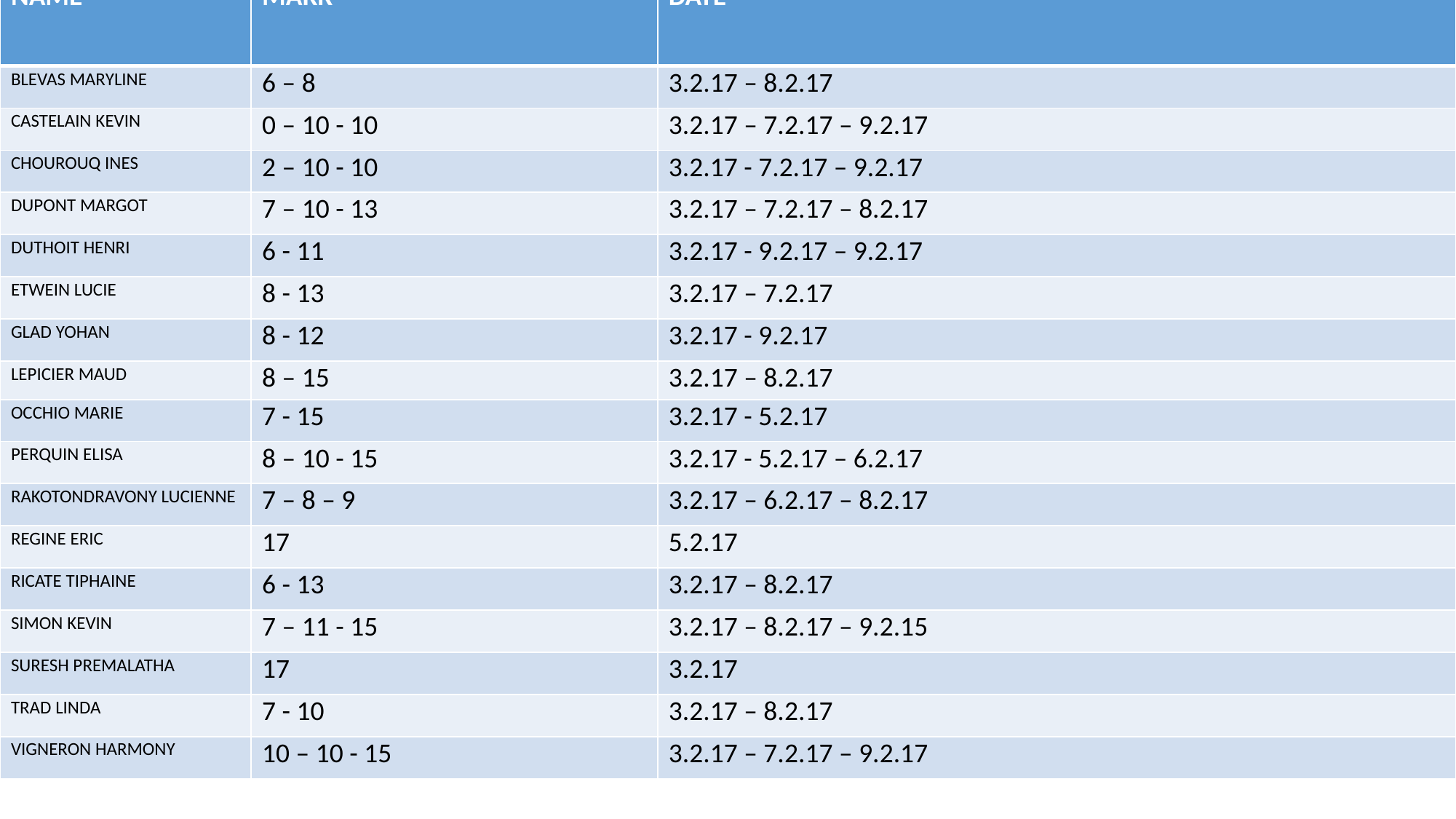

| NAME | MARK | DATE |
| --- | --- | --- |
| BLEVAS MARYLINE | 6 – 8 | 3.2.17 – 8.2.17 |
| CASTELAIN KEVIN | 0 – 10 - 10 | 3.2.17 – 7.2.17 – 9.2.17 |
| CHOUROUQ INES | 2 – 10 - 10 | 3.2.17 - 7.2.17 – 9.2.17 |
| DUPONT MARGOT | 7 – 10 - 13 | 3.2.17 – 7.2.17 – 8.2.17 |
| DUTHOIT HENRI | 6 - 11 | 3.2.17 - 9.2.17 – 9.2.17 |
| ETWEIN LUCIE | 8 - 13 | 3.2.17 – 7.2.17 |
| GLAD YOHAN | 8 - 12 | 3.2.17 - 9.2.17 |
| LEPICIER MAUD | 8 – 15 | 3.2.17 – 8.2.17 |
| OCCHIO MARIE | 7 - 15 | 3.2.17 - 5.2.17 |
| PERQUIN ELISA | 8 – 10 - 15 | 3.2.17 - 5.2.17 – 6.2.17 |
| RAKOTONDRAVONY LUCIENNE | 7 – 8 – 9 | 3.2.17 – 6.2.17 – 8.2.17 |
| REGINE ERIC | 17 | 5.2.17 |
| RICATE TIPHAINE | 6 - 13 | 3.2.17 – 8.2.17 |
| SIMON KEVIN | 7 – 11 - 15 | 3.2.17 – 8.2.17 – 9.2.15 |
| SURESH PREMALATHA | 17 | 3.2.17 |
| TRAD LINDA | 7 - 10 | 3.2.17 – 8.2.17 |
| VIGNERON HARMONY | 10 – 10 - 15 | 3.2.17 – 7.2.17 – 9.2.17 |